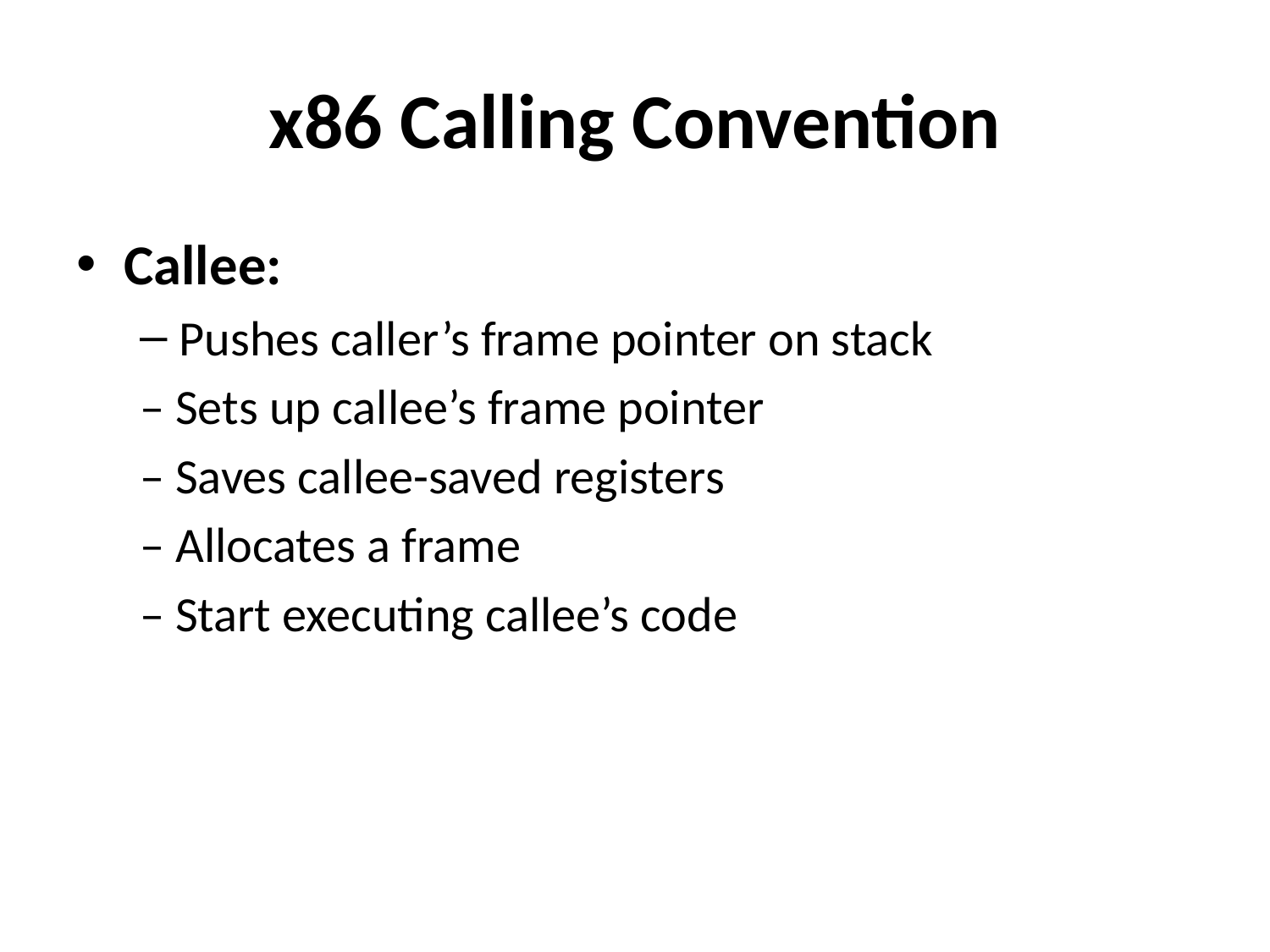

# x86 Calling Convention
Callee:
Pushes caller’s frame pointer on stack
– Sets up callee’s frame pointer
– Saves callee-saved registers
– Allocates a frame
– Start executing callee’s code